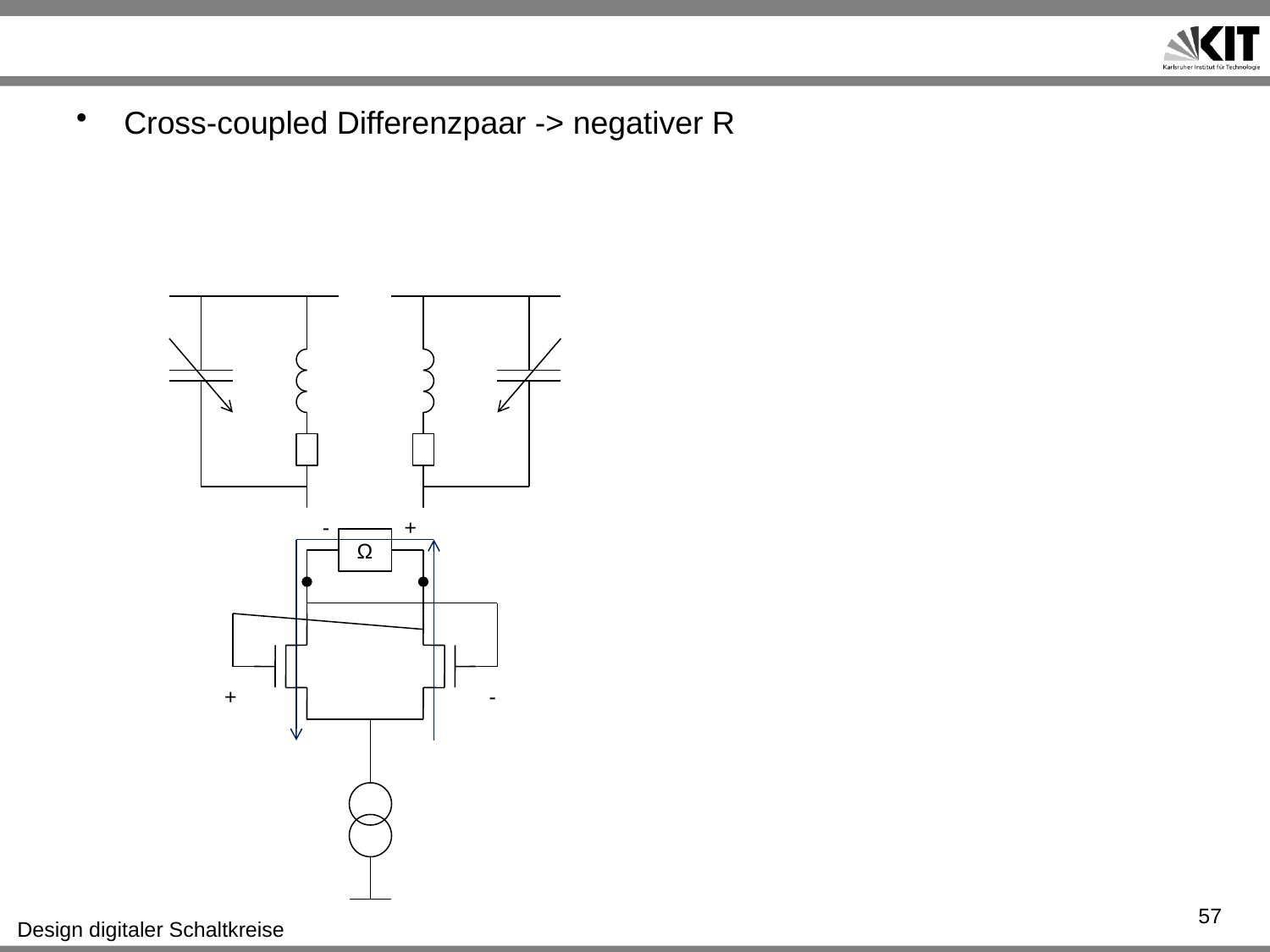

#
Cross-coupled Differenzpaar -> negativer R

-
+
Ω

+
-

57